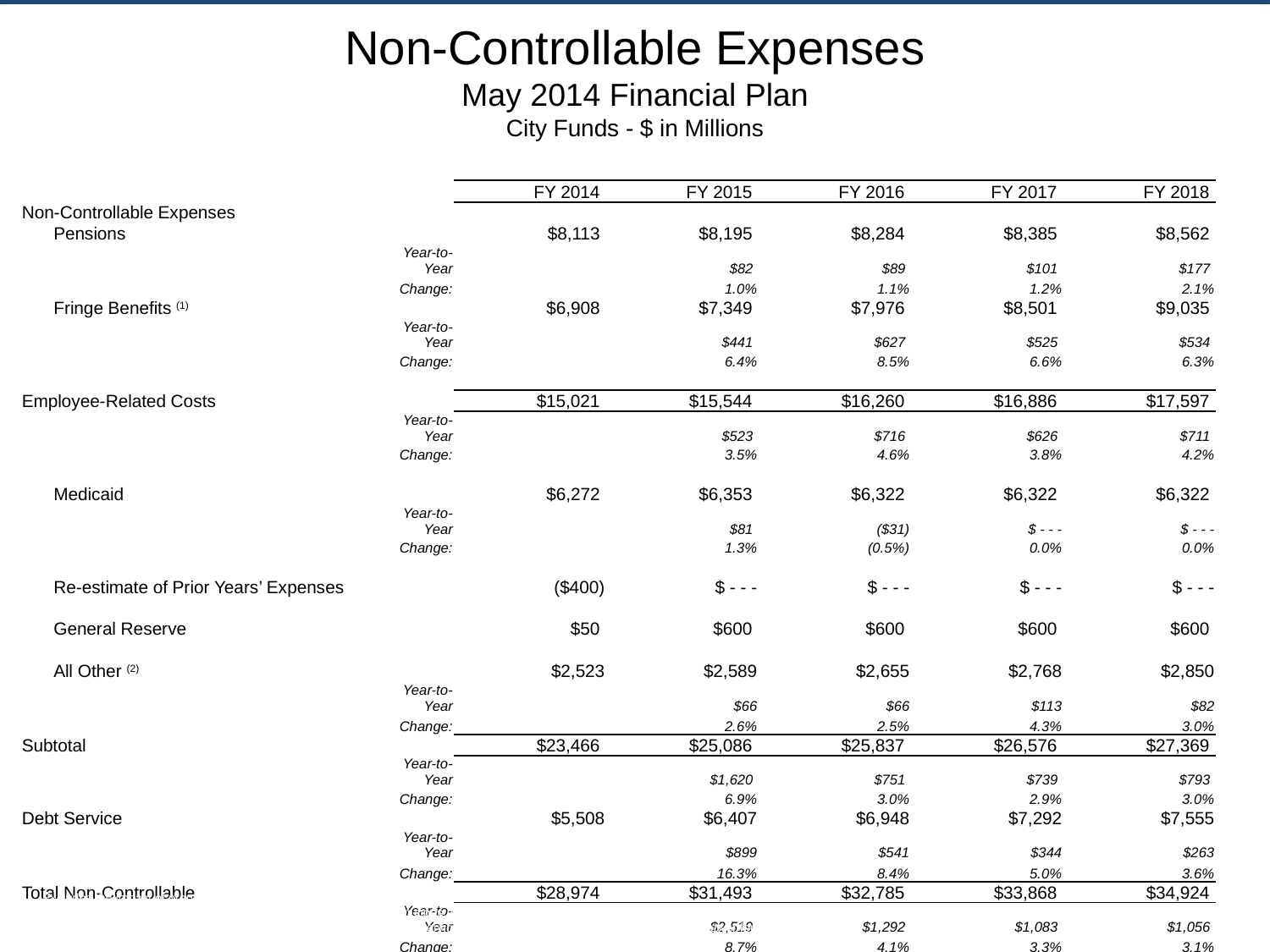

# Non-Controllable Expenses May 2014 Financial Plan City Funds - $ in Millions
|  |  |  | FY 2014 | FY 2015 | FY 2016 | FY 2017 | FY 2018 |
| --- | --- | --- | --- | --- | --- | --- | --- |
| Non-Controllable Expenses |  |  |  |  |  |  |  |
|  | Pensions |  | $8,113 | $8,195 | $8,284 | $8,385 | $8,562 |
|  |  | Year-to-Year |  | $82 | $89 | $101 | $177 |
|  |  | Change: |  | 1.0% | 1.1% | 1.2% | 2.1% |
|  | Fringe Benefits (1) |  | $6,908 | $7,349 | $7,976 | $8,501 | $9,035 |
|  |  | Year-to-Year |  | $441 | $627 | $525 | $534 |
|  |  | Change: |  | 6.4% | 8.5% | 6.6% | 6.3% |
|  |  |  |  |  |  |  |  |
| Employee-Related Costs |  |  | $15,021 | $15,544 | $16,260 | $16,886 | $17,597 |
|  |  | Year-to-Year |  | $523 | $716 | $626 | $711 |
|  |  | Change: |  | 3.5% | 4.6% | 3.8% | 4.2% |
|  |  |  |  |  |  |  |  |
|  | Medicaid |  | $6,272 | $6,353 | $6,322 | $6,322 | $6,322 |
|  |  | Year-to-Year |  | $81 | ($31) | $ - - - | $ - - - |
|  |  | Change: |  | 1.3% | (0.5%) | 0.0% | 0.0% |
|  |  |  |  |  |  |  |  |
|  | Re-estimate of Prior Years’ Expenses |  | ($400) | $ - - - | $ - - - | $ - - - | $ - - - |
|  |  |  |  |  |  |  |  |
|  | General Reserve |  | $50 | $600 | $600 | $600 | $600 |
|  |  |  |  |  |  |  |  |
|  | All Other (2) |  | $2,523 | $2,589 | $2,655 | $2,768 | $2,850 |
|  |  | Year-to-Year |  | $66 | $66 | $113 | $82 |
|  |  | Change: |  | 2.6% | 2.5% | 4.3% | 3.0% |
| Subtotal |  |  | $23,466 | $25,086 | $25,837 | $26,576 | $27,369 |
|  |  | Year-to-Year |  | $1,620 | $751 | $739 | $793 |
|  |  | Change: |  | 6.9% | 3.0% | 2.9% | 3.0% |
| Debt Service |  |  | $5,508 | $6,407 | $6,948 | $7,292 | $7,555 |
|  |  | Year-to-Year |  | $899 | $541 | $344 | $263 |
|  |  | Change: |  | 16.3% | 8.4% | 5.0% | 3.6% |
| Total Non-Controllable |  |  | $28,974 | $31,493 | $32,785 | $33,868 | $34,924 |
|  |  | Year-to-Year |  | $2,519 | $1,292 | $1,083 | $1,056 |
|  |  | Change: |  | 8.7% | 4.1% | 3.3% | 3.1% |
Excludes the impact of prepayments.
(1) Includes Health Insurance, Welfare Funds, Social Security Contributions, Worker's Compensation, Unemployment Insurance, Annuity Contributions, Uniform Allowance, and Disability Benefits Insurance.
(2) Includes Public Assistance, Judgments & Claims, Indigent Defense Services, Contractual, Criminal Justice and Water & Sewer for City Facilities.